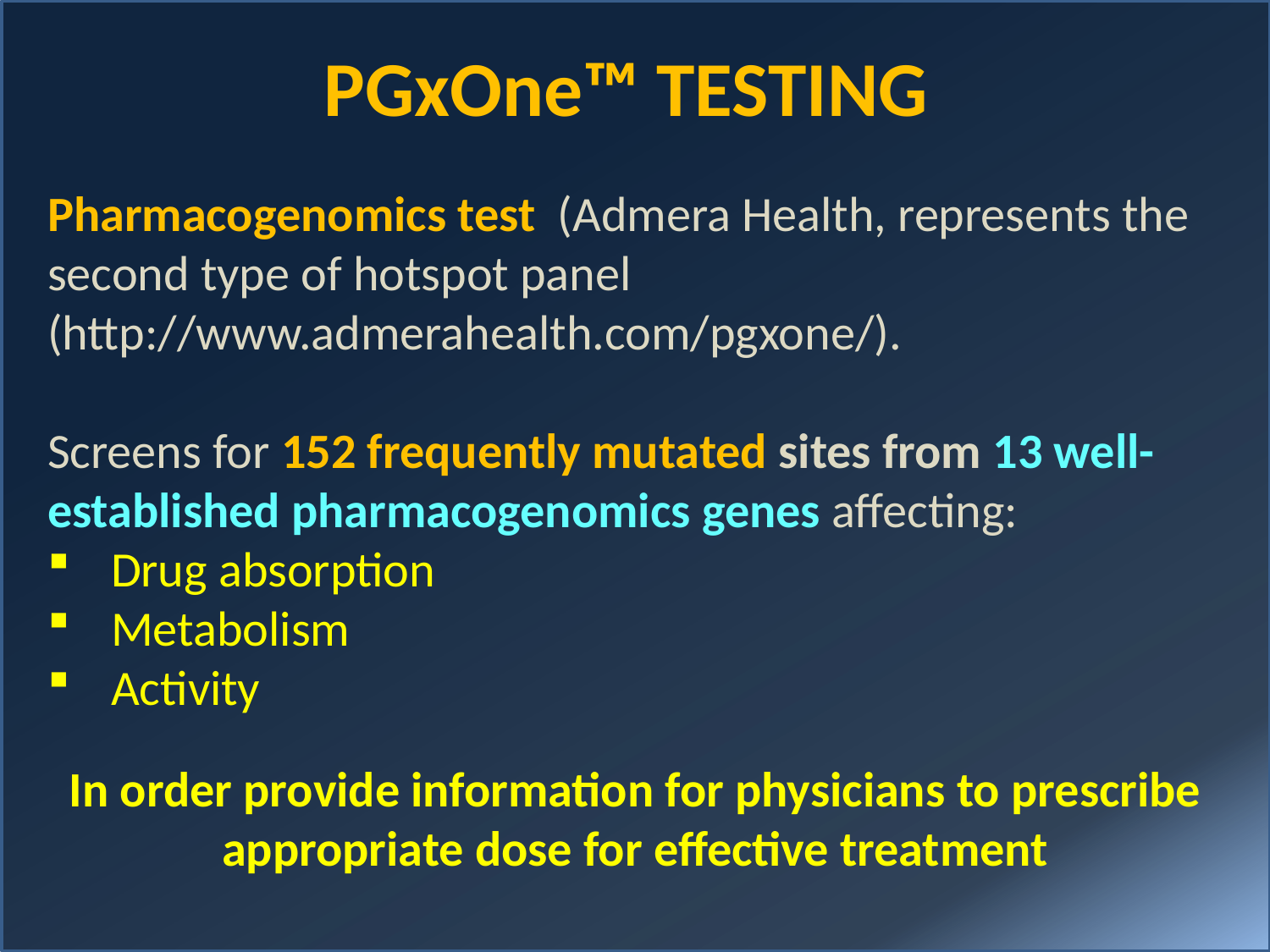

# PGxOne™ TESTING
Pharmacogenomics test  (Admera Health, represents the second type of hotspot panel (http://www.admerahealth.com/pgxone/).

Screens for 152 frequently mutated sites from 13 well-established pharmacogenomics genes affecting:
Drug absorption
Metabolism
Activity

In order provide information for physicians to prescribe appropriate dose for effective treatment